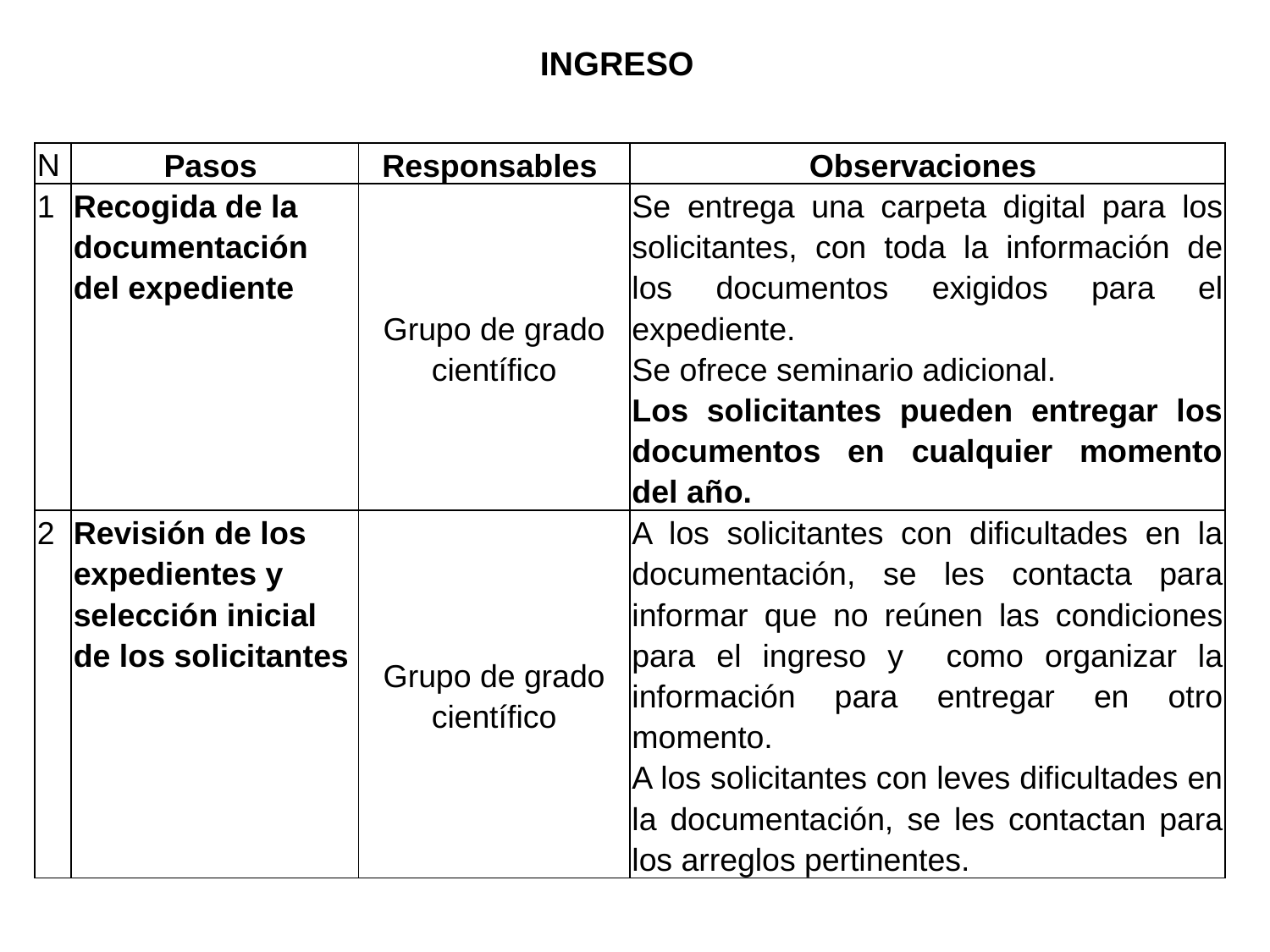

# INGRESO
| N | Pasos | Responsables | Observaciones |
| --- | --- | --- | --- |
| 1 | Recogida de la documentación del expediente | Grupo de grado científico | Se entrega una carpeta digital para los solicitantes, con toda la información de los documentos exigidos para el expediente. Se ofrece seminario adicional. Los solicitantes pueden entregar los documentos en cualquier momento del año. |
| 2 | Revisión de los expedientes y selección inicial de los solicitantes | Grupo de grado científico | A los solicitantes con dificultades en la documentación, se les contacta para informar que no reúnen las condiciones para el ingreso y como organizar la información para entregar en otro momento. A los solicitantes con leves dificultades en la documentación, se les contactan para los arreglos pertinentes. |